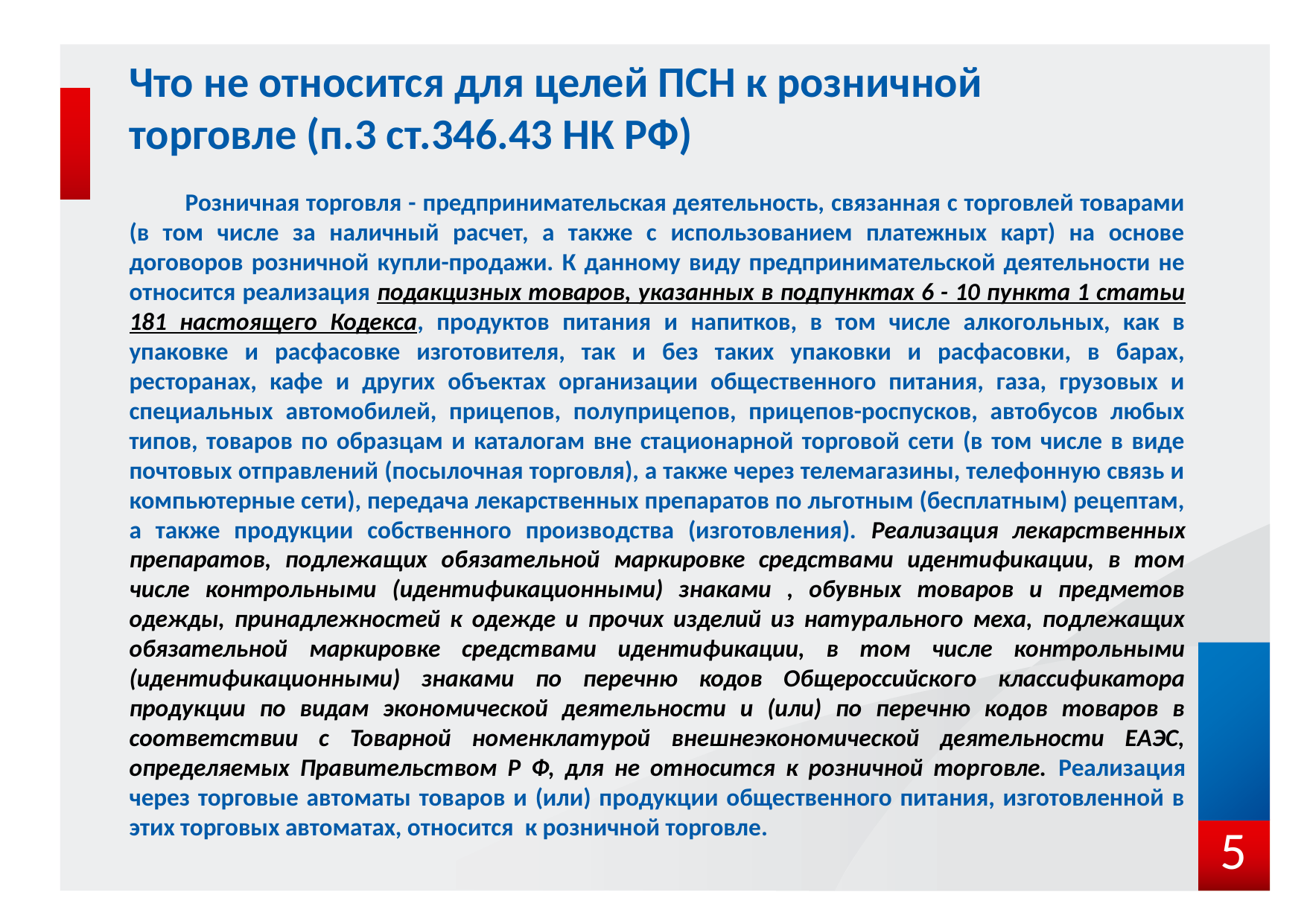

# Что не относится для целей ПСН к розничной торговле (п.3 ст.346.43 НК РФ)
Розничная торговля - предпринимательская деятельность, связанная с торговлей товарами (в том числе за наличный расчет, а также с использованием платежных карт) на основе договоров розничной купли-продажи. К данному виду предпринимательской деятельности не относится реализация подакцизных товаров, указанных в подпунктах 6 - 10 пункта 1 статьи 181 настоящего Кодекса, продуктов питания и напитков, в том числе алкогольных, как в упаковке и расфасовке изготовителя, так и без таких упаковки и расфасовки, в барах, ресторанах, кафе и других объектах организации общественного питания, газа, грузовых и специальных автомобилей, прицепов, полуприцепов, прицепов-роспусков, автобусов любых типов, товаров по образцам и каталогам вне стационарной торговой сети (в том числе в виде почтовых отправлений (посылочная торговля), а также через телемагазины, телефонную связь и компьютерные сети), передача лекарственных препаратов по льготным (бесплатным) рецептам, а также продукции собственного производства (изготовления). Реализация лекарственных препаратов, подлежащих обязательной маркировке средствами идентификации, в том числе контрольными (идентификационными) знаками , обувных товаров и предметов одежды, принадлежностей к одежде и прочих изделий из натурального меха, подлежащих обязательной маркировке средствами идентификации, в том числе контрольными (идентификационными) знаками по перечню кодов Общероссийского классификатора продукции по видам экономической деятельности и (или) по перечню кодов товаров в соответствии с Товарной номенклатурой внешнеэкономической деятельности ЕАЭС, определяемых Правительством Р Ф, для не относится к розничной торговле. Реализация через торговые автоматы товаров и (или) продукции общественного питания, изготовленной в этих торговых автоматах, относится  к розничной торговле.
5